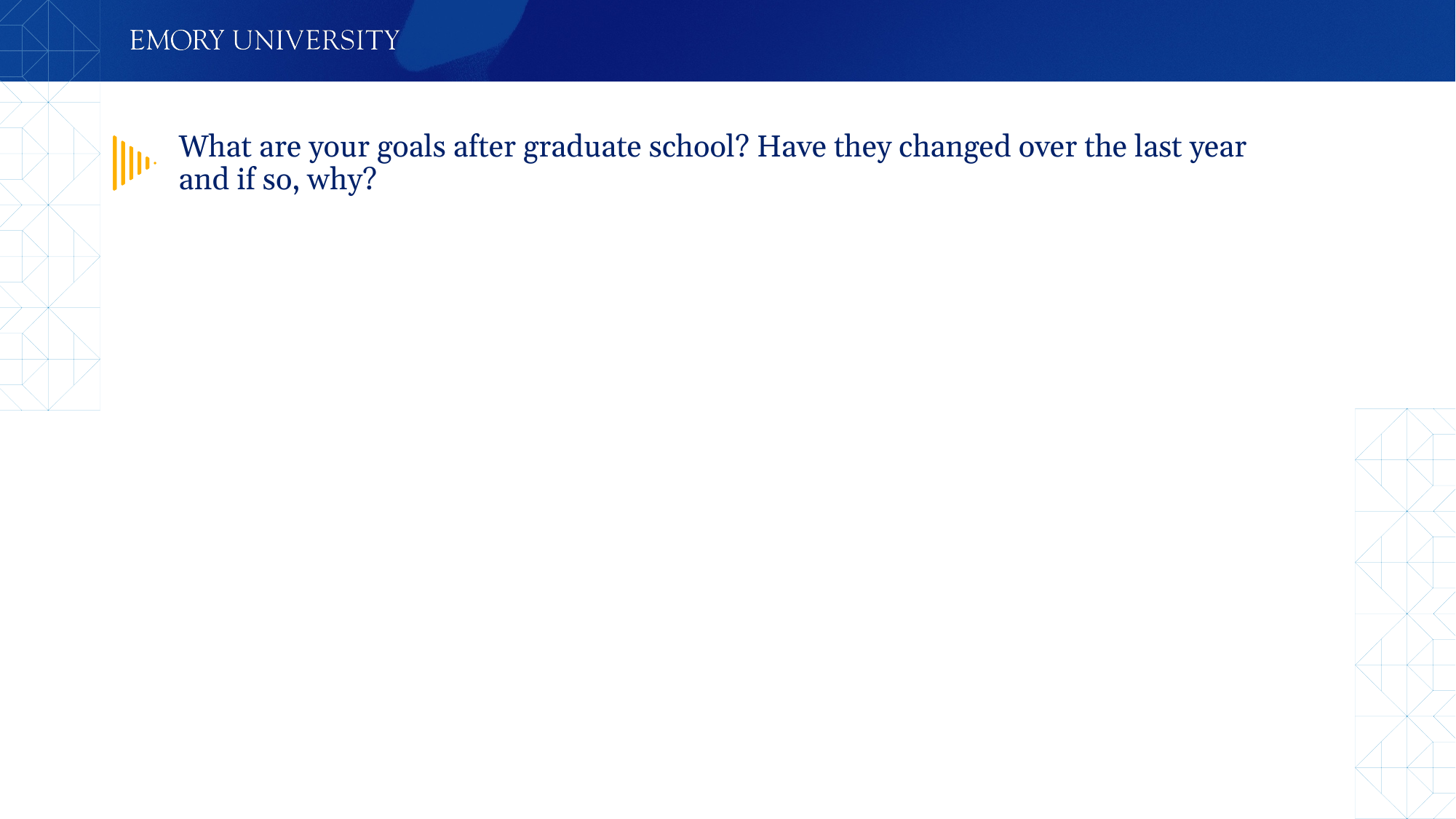

# What are your goals after graduate school? Have they changed over the last year and if so, why?